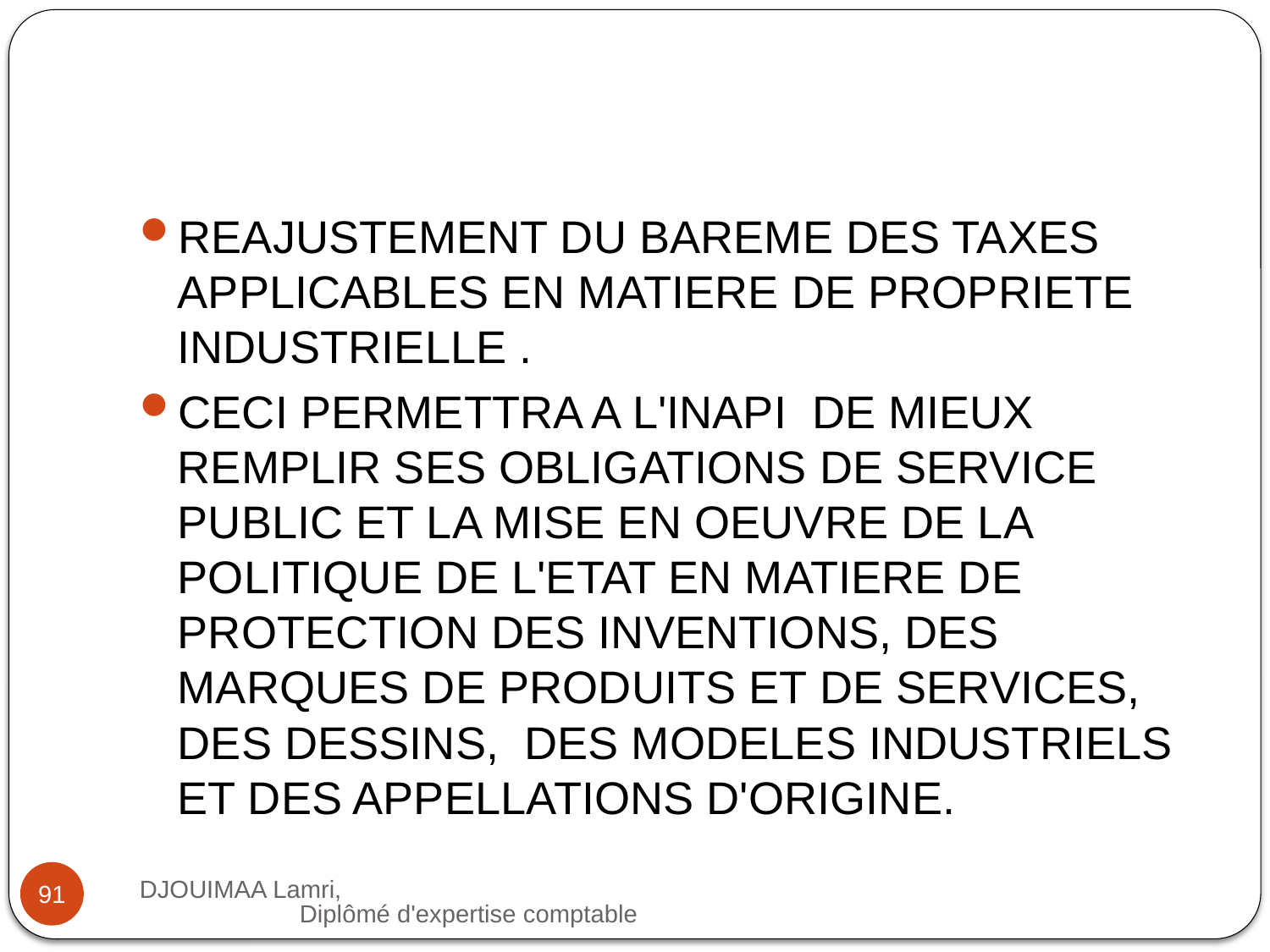

#
REAJUSTEMENT DU BAREME DES TAXES APPLICABLES EN MATIERE DE PROPRIETE INDUSTRIELLE .
CECI PERMETTRA A L'INAPI  DE MIEUX REMPLIR SES OBLIGATIONS DE SERVICE PUBLIC ET LA MISE EN OEUVRE DE LA POLITIQUE DE L'ETAT EN MATIERE DE PROTECTION DES INVENTIONS, DES MARQUES DE PRODUITS ET DE SERVICES, DES DESSINS,  DES MODELES INDUSTRIELS ET DES APPELLATIONS D'ORIGINE.
DJOUIMAA Lamri,                                                                     Diplômé d'expertise comptable
91